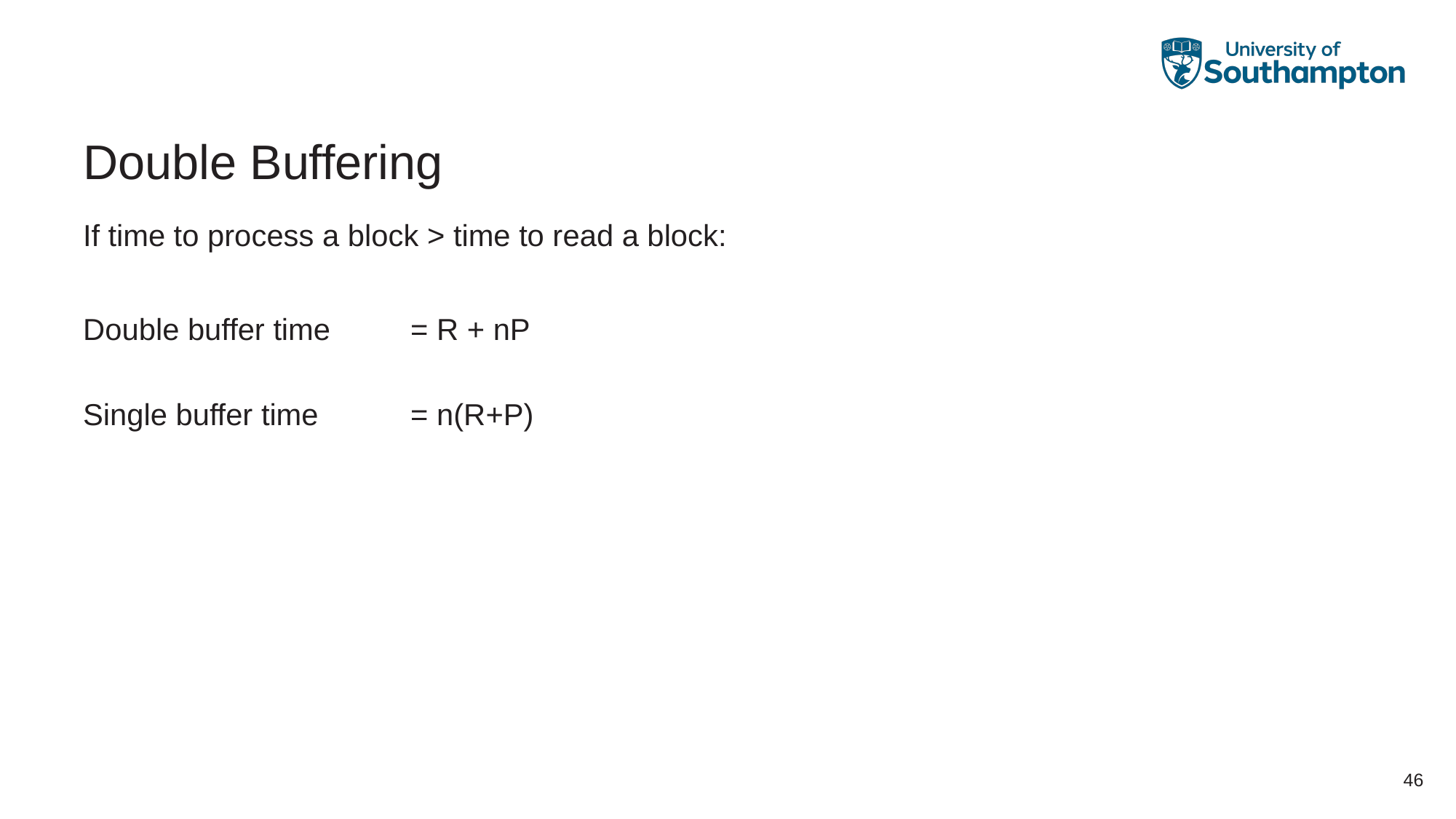

# Double Buffering
If time to process a block > time to read a block:

Double buffer time	= R + nP

Single buffer time	= n(R+P)